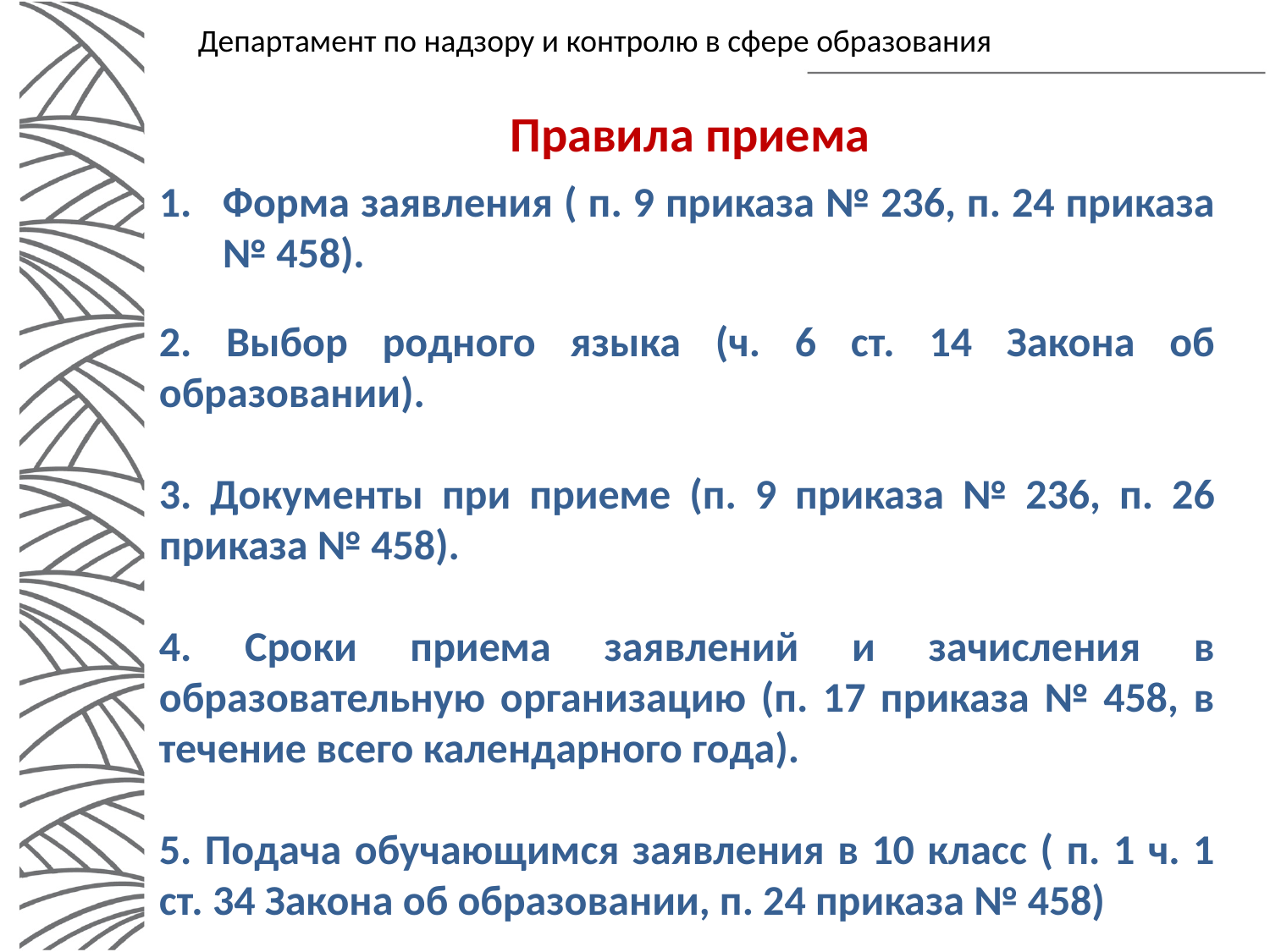

Департамент по надзору и контролю в сфере образования

Правила приема
Форма заявления ( п. 9 приказа № 236, п. 24 приказа № 458).

2. Выбор родного языка (ч. 6 ст. 14 Закона об образовании).

3. Документы при приеме (п. 9 приказа № 236, п. 26 приказа № 458).

4. Сроки приема заявлений и зачисления в образовательную организацию (п. 17 приказа № 458, в течение всего календарного года).

5. Подача обучающимся заявления в 10 класс ( п. 1 ч. 1 ст. 34 Закона об образовании, п. 24 приказа № 458)